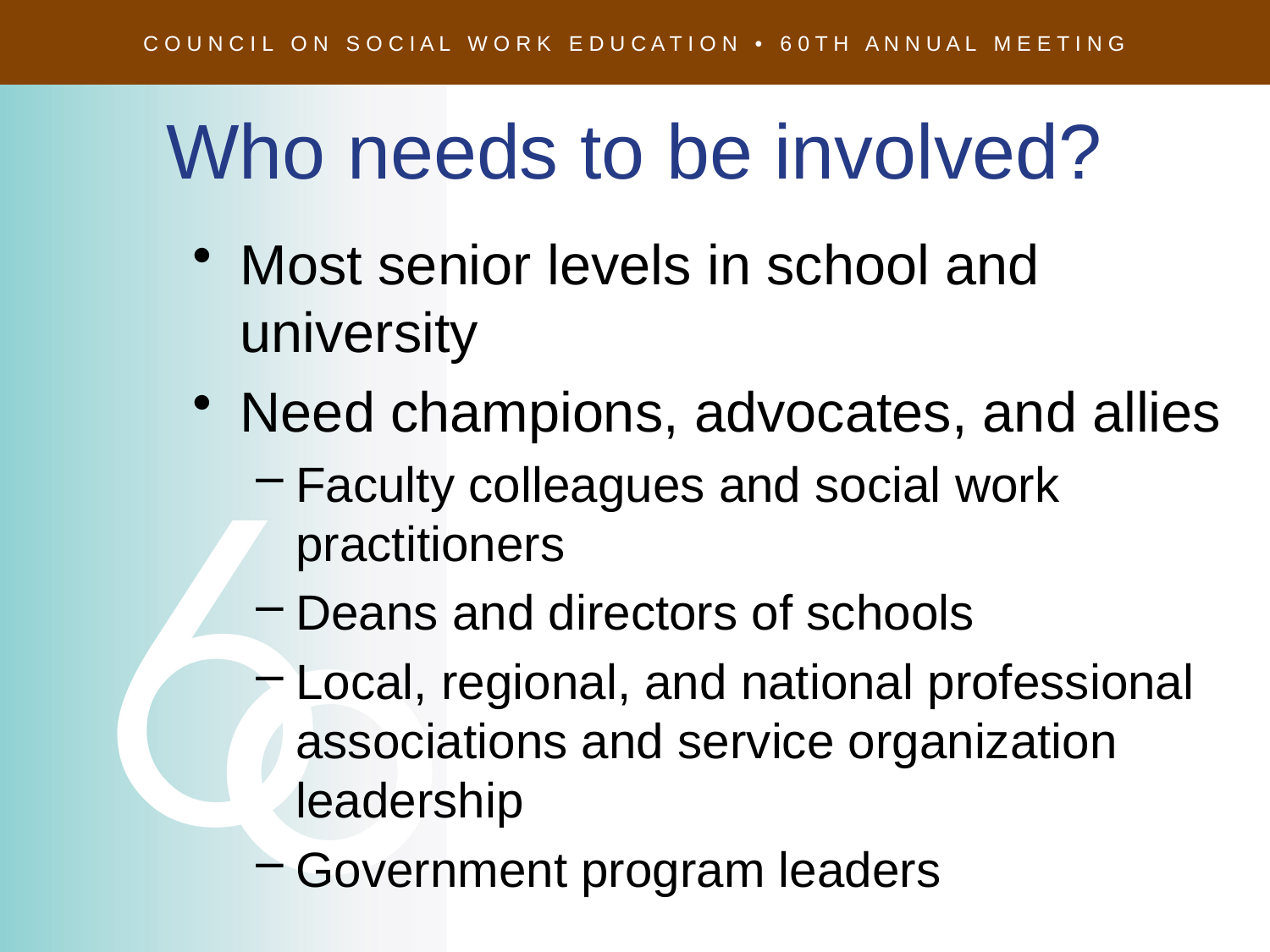

# Who needs to be involved?
Most senior levels in school and university
Need champions, advocates, and allies
Faculty colleagues and social work practitioners
Deans and directors of schools
Local, regional, and national professional associations and service organization leadership
Government program leaders